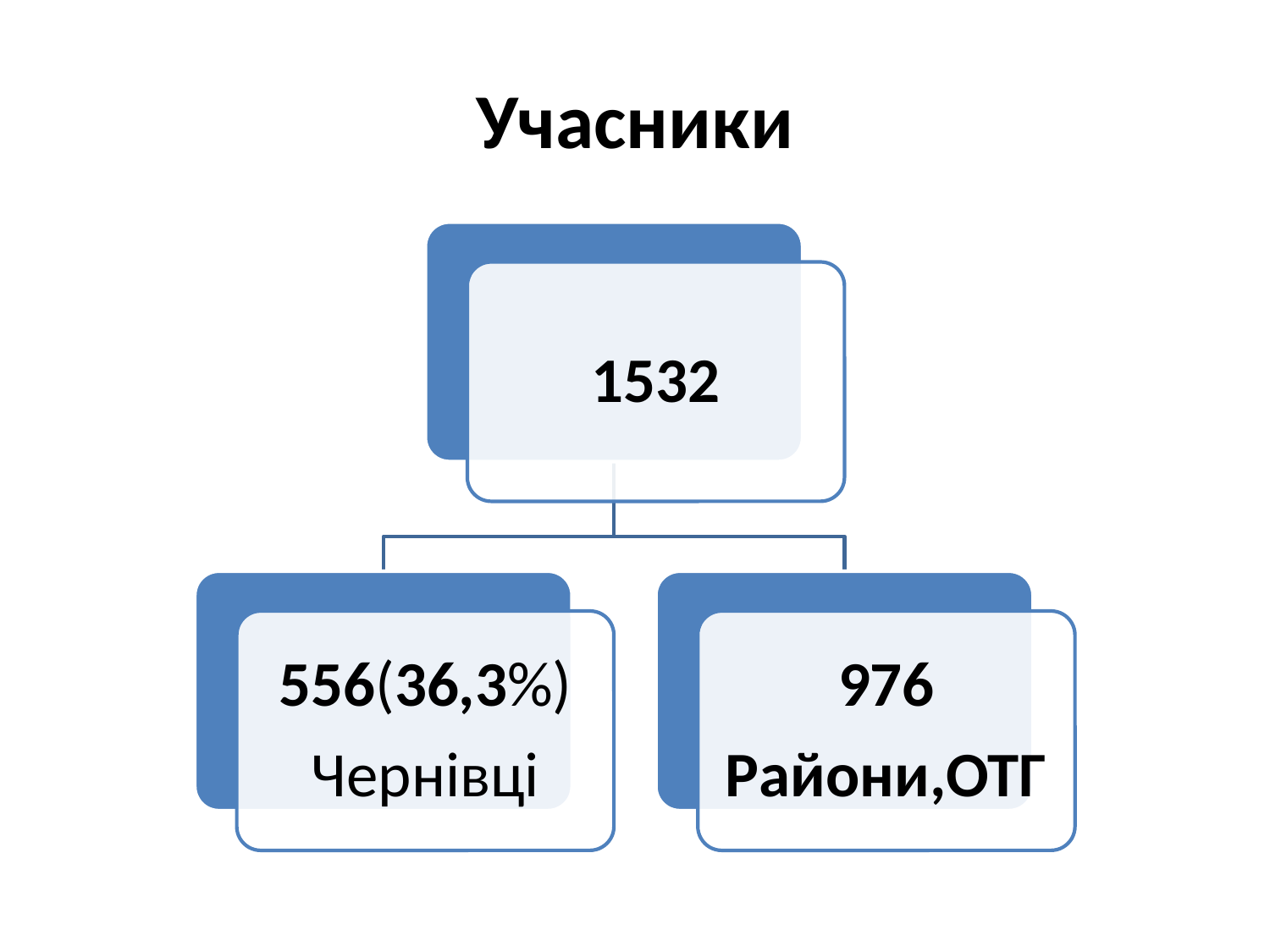

# Учасники
1532
556(36,3%)
Чернівці
976
Райони,ОТГ